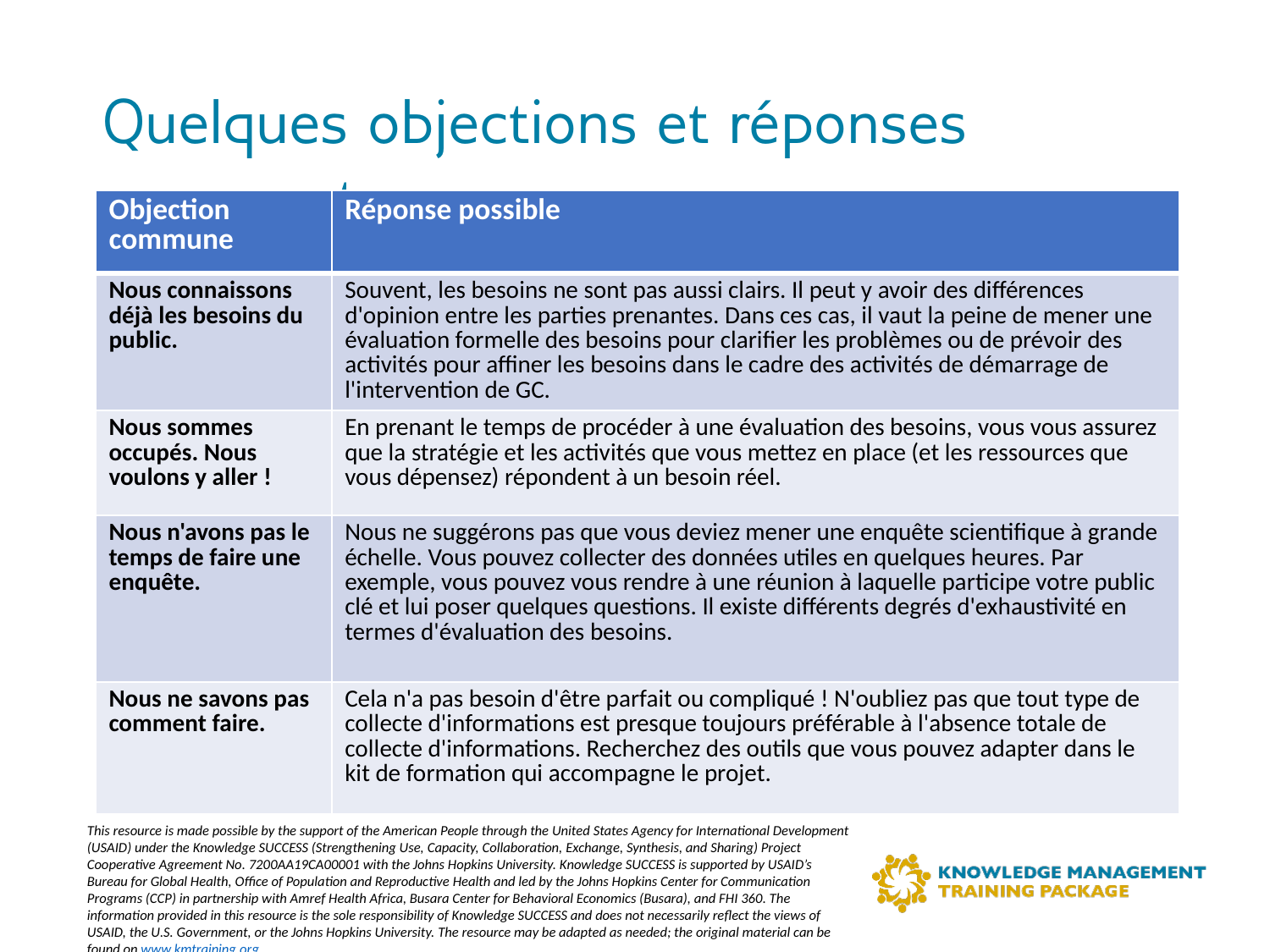

# Quelques objections et réponses courantes
| Objection commune | Réponse possible |
| --- | --- |
| Nous connaissons déjà les besoins du public. | Souvent, les besoins ne sont pas aussi clairs. Il peut y avoir des différences d'opinion entre les parties prenantes. Dans ces cas, il vaut la peine de mener une évaluation formelle des besoins pour clarifier les problèmes ou de prévoir des activités pour affiner les besoins dans le cadre des activités de démarrage de l'intervention de GC. |
| Nous sommes occupés. Nous voulons y aller ! | En prenant le temps de procéder à une évaluation des besoins, vous vous assurez que la stratégie et les activités que vous mettez en place (et les ressources que vous dépensez) répondent à un besoin réel. |
| Nous n'avons pas le temps de faire une enquête. | Nous ne suggérons pas que vous deviez mener une enquête scientifique à grande échelle. Vous pouvez collecter des données utiles en quelques heures. Par exemple, vous pouvez vous rendre à une réunion à laquelle participe votre public clé et lui poser quelques questions. Il existe différents degrés d'exhaustivité en termes d'évaluation des besoins. |
| Nous ne savons pas comment faire. | Cela n'a pas besoin d'être parfait ou compliqué ! N'oubliez pas que tout type de collecte d'informations est presque toujours préférable à l'absence totale de collecte d'informations. Recherchez des outils que vous pouvez adapter dans le kit de formation qui accompagne le projet. |